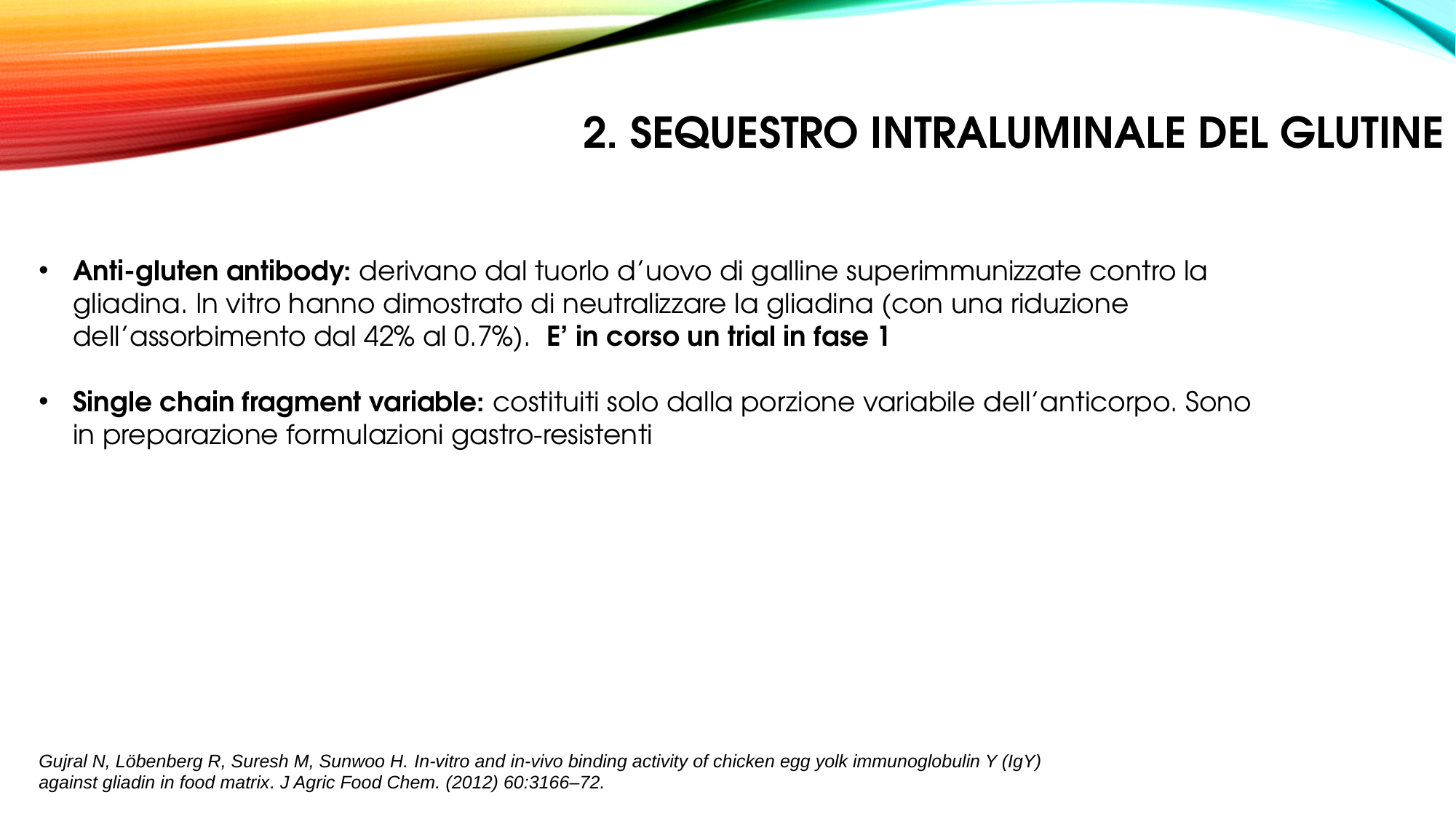

# 2. SEQUESTRO INTRALUMINALE DEL GLUTINE
Anti-gluten antibody: derivano dal tuorlo d’uovo di galline superimmunizzate contro la gliadina. In vitro hanno dimostrato di neutralizzare la gliadina (con una riduzione dell’assorbimento dal 42% al 0.7%).  E’ in corso un trial in fase 1

Single chain fragment variable: costituiti solo dalla porzione variabile dell’anticorpo. Sono in preparazione formulazioni gastro-resistenti
Gujral N, Löbenberg R, Suresh M, Sunwoo H. In-vitro and in-vivo binding activity of chicken egg yolk immunoglobulin Y (IgY) against gliadin in food matrix. J Agric Food Chem. (2012) 60:3166–72.